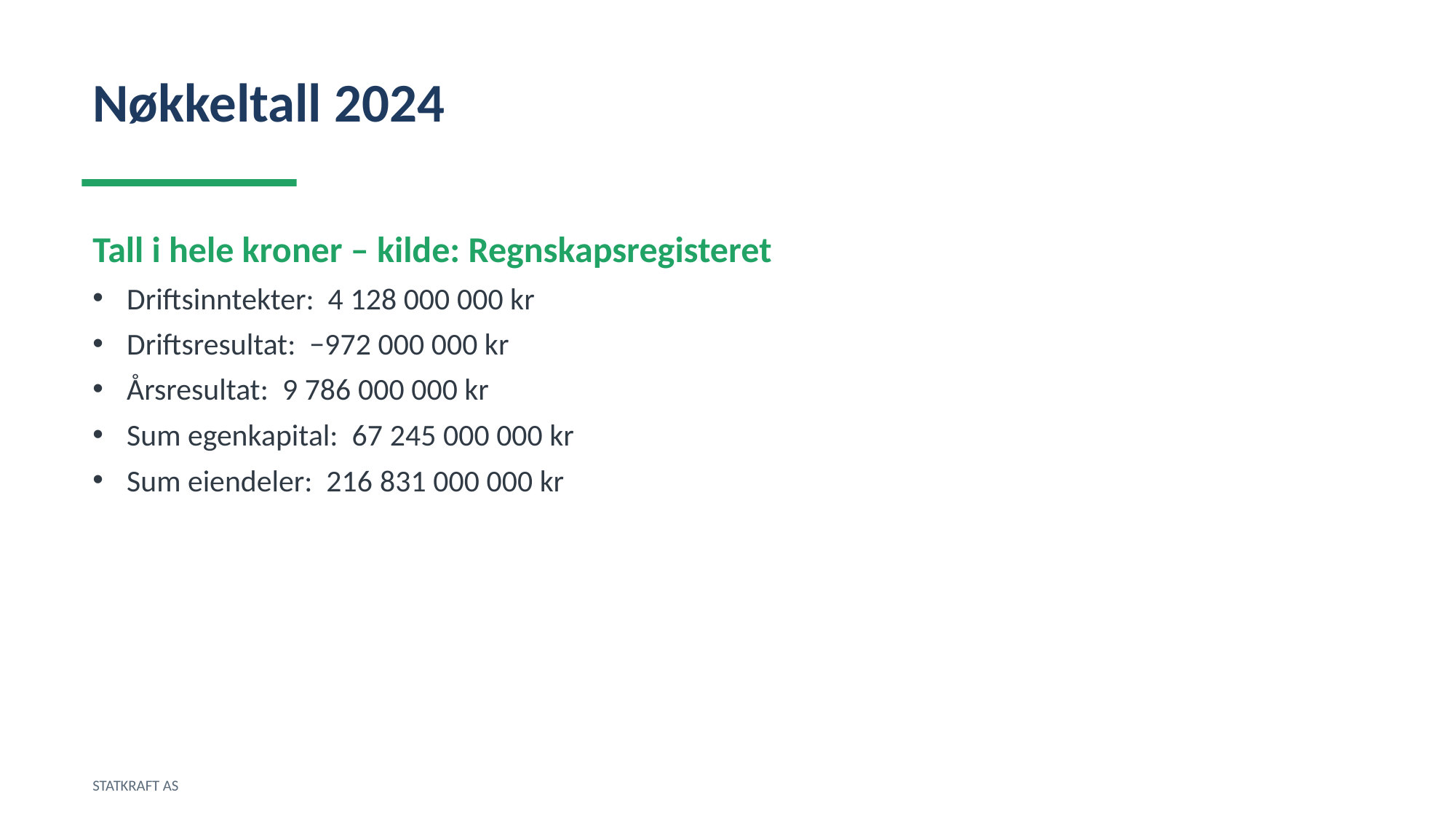

Nøkkeltall 2024

Tall i hele kroner – kilde: Regnskapsregisteret
Driftsinntekter:  4 128 000 000 kr
Driftsresultat:  −972 000 000 kr
Årsresultat:  9 786 000 000 kr
Sum egenkapital:  67 245 000 000 kr
Sum eiendeler:  216 831 000 000 kr
STATKRAFT AS